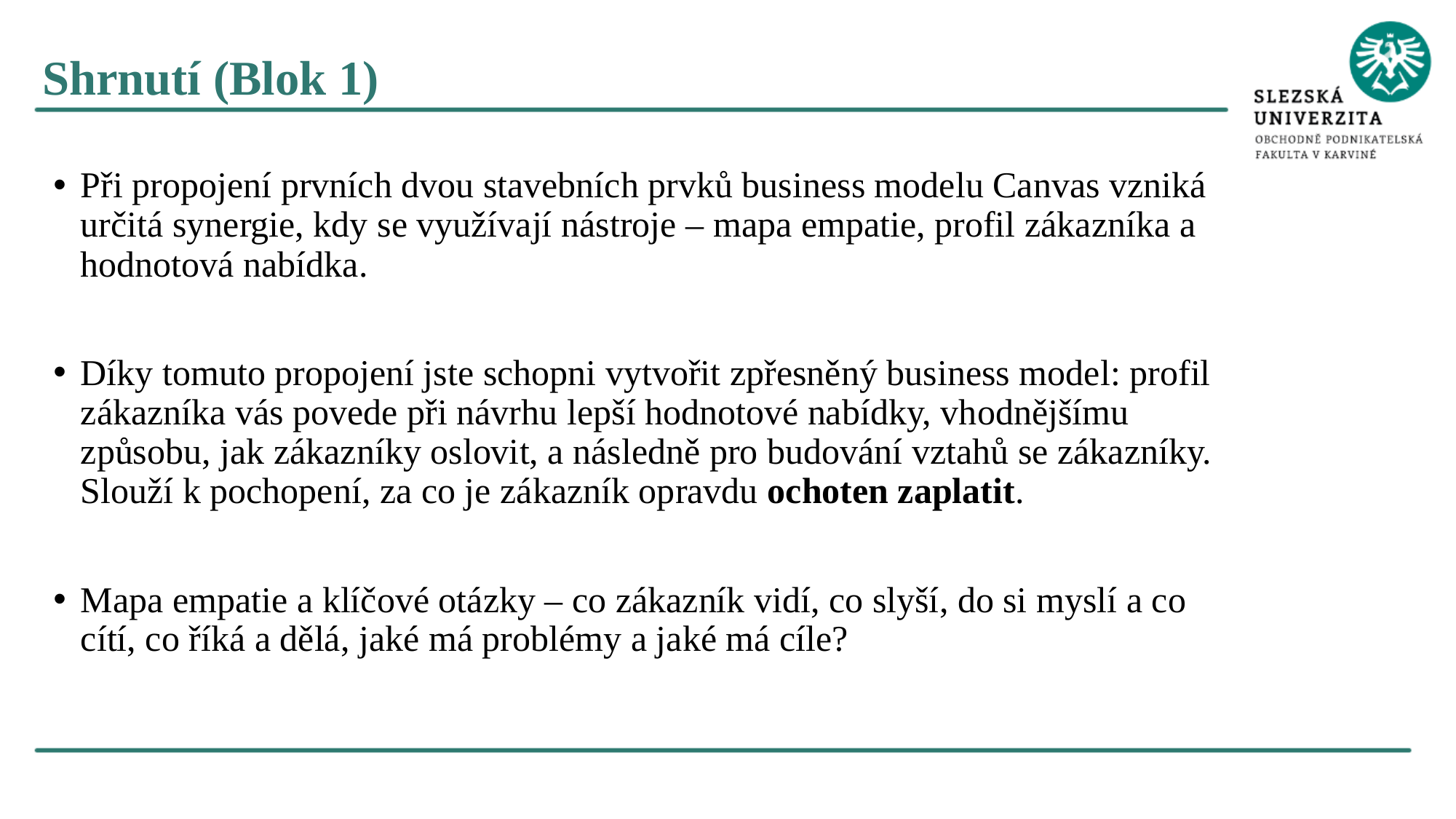

Shrnutí (Blok 1)
Při propojení prvních dvou stavebních prvků business modelu Canvas vzniká určitá synergie, kdy se využívají nástroje – mapa empatie, profil zákazníka a hodnotová nabídka.

Díky tomuto propojení jste schopni vytvořit zpřesněný business model: profil zákazníka vás povede při návrhu lepší hodnotové nabídky, vhodnějšímu způsobu, jak zákazníky oslovit, a následně pro budování vztahů se zákazníky. Slouží k pochopení, za co je zákazník opravdu ochoten zaplatit.

Mapa empatie a klíčové otázky – co zákazník vidí, co slyší, do si myslí a co cítí, co říká a dělá, jaké má problémy a jaké má cíle?